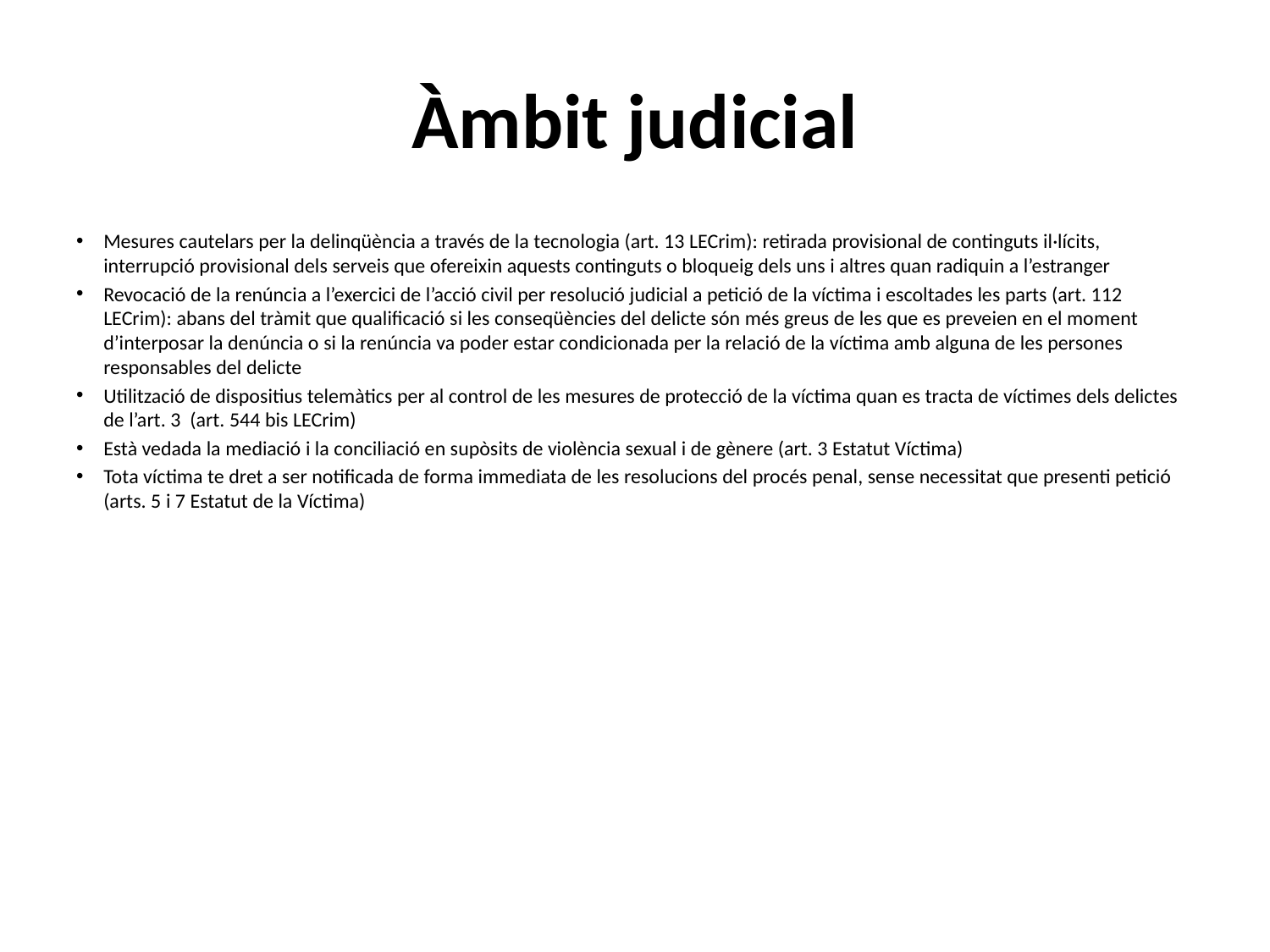

# Àmbit judicial
Mesures cautelars per la delinqüència a través de la tecnologia (art. 13 LECrim): retirada provisional de continguts il·lícits, interrupció provisional dels serveis que ofereixin aquests continguts o bloqueig dels uns i altres quan radiquin a l’estranger
Revocació de la renúncia a l’exercici de l’acció civil per resolució judicial a petició de la víctima i escoltades les parts (art. 112 LECrim): abans del tràmit que qualificació si les conseqüències del delicte són més greus de les que es preveien en el moment d’interposar la denúncia o si la renúncia va poder estar condicionada per la relació de la víctima amb alguna de les persones responsables del delicte
Utilització de dispositius telemàtics per al control de les mesures de protecció de la víctima quan es tracta de víctimes dels delictes de l’art. 3  (art. 544 bis LECrim)
Està vedada la mediació i la conciliació en supòsits de violència sexual i de gènere (art. 3 Estatut Víctima)
Tota víctima te dret a ser notificada de forma immediata de les resolucions del procés penal, sense necessitat que presenti petició (arts. 5 i 7 Estatut de la Víctima)